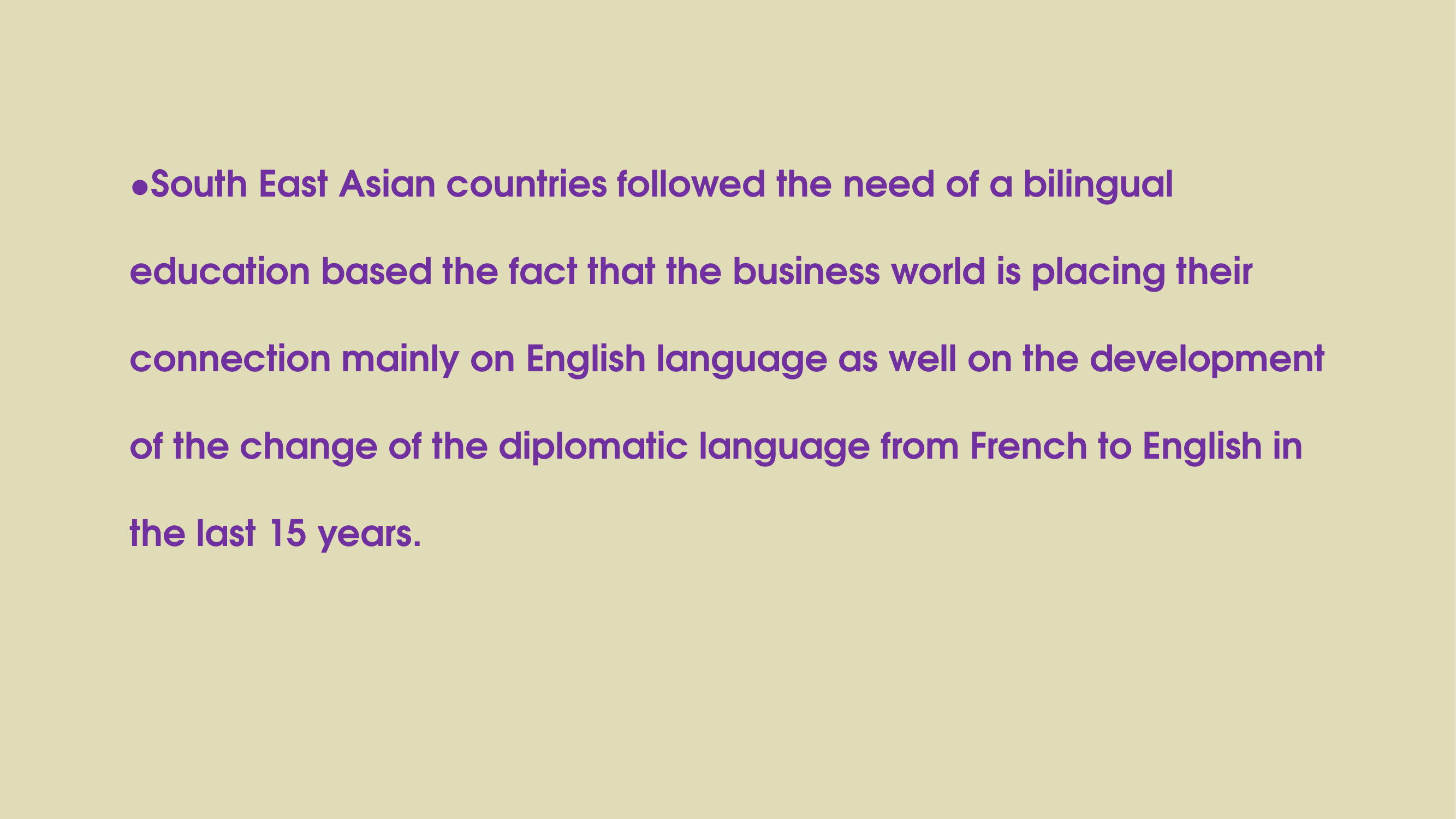

•South East Asian countries followed the need of a bilingual education based the fact that the business world is placing their connection mainly on English language as well on the development of the change of the diplomatic language from French to English in the last 15 years.